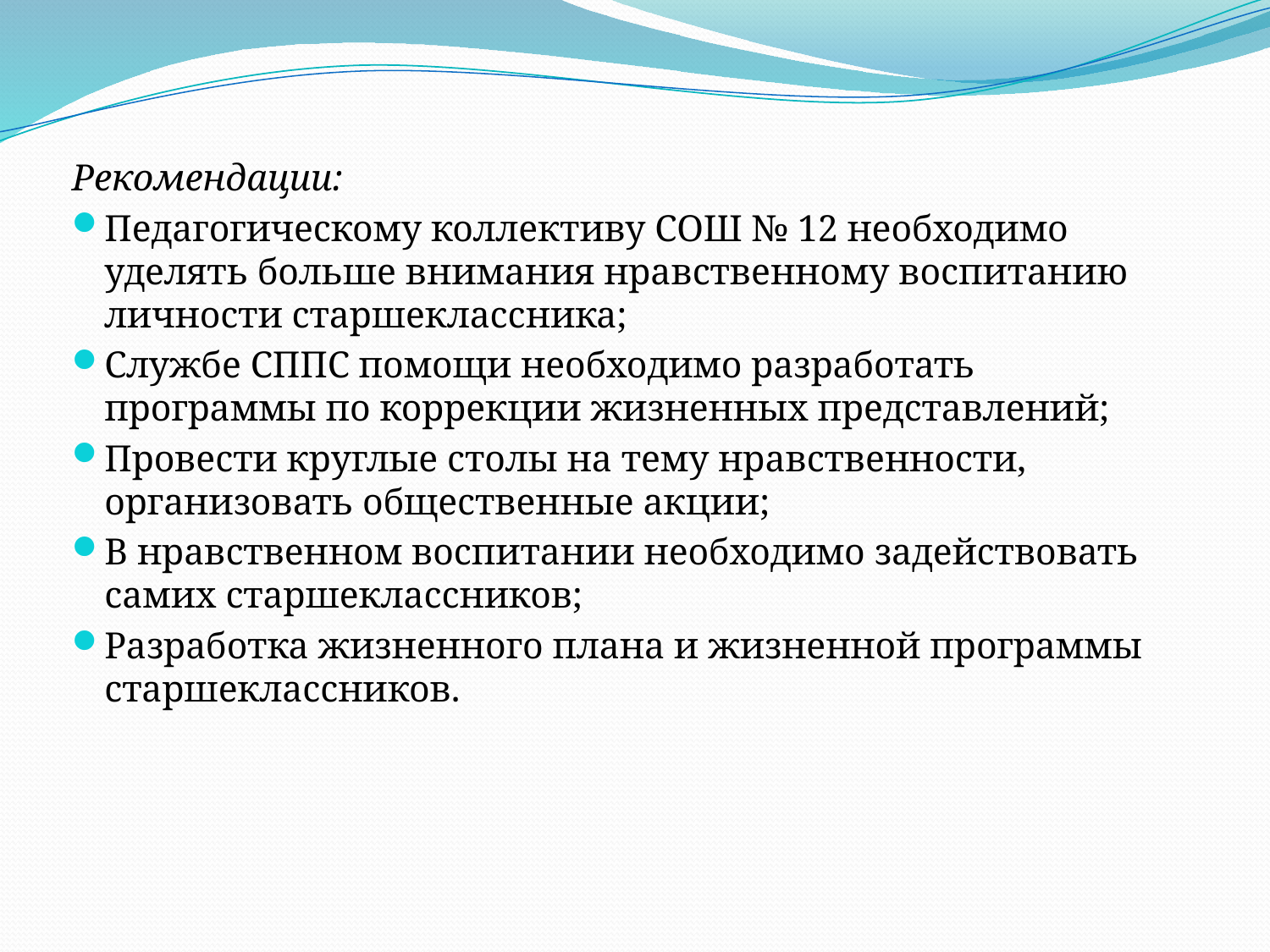

Рекомендации:
Педагогическому коллективу СОШ № 12 необходимо уделять больше внимания нравственному воспитанию личности старшеклассника;
Службе СППС помощи необходимо разработать программы по коррекции жизненных представлений;
Провести круглые столы на тему нравственности, организовать общественные акции;
В нравственном воспитании необходимо задействовать самих старшеклассников;
Разработка жизненного плана и жизненной программы старшеклассников.